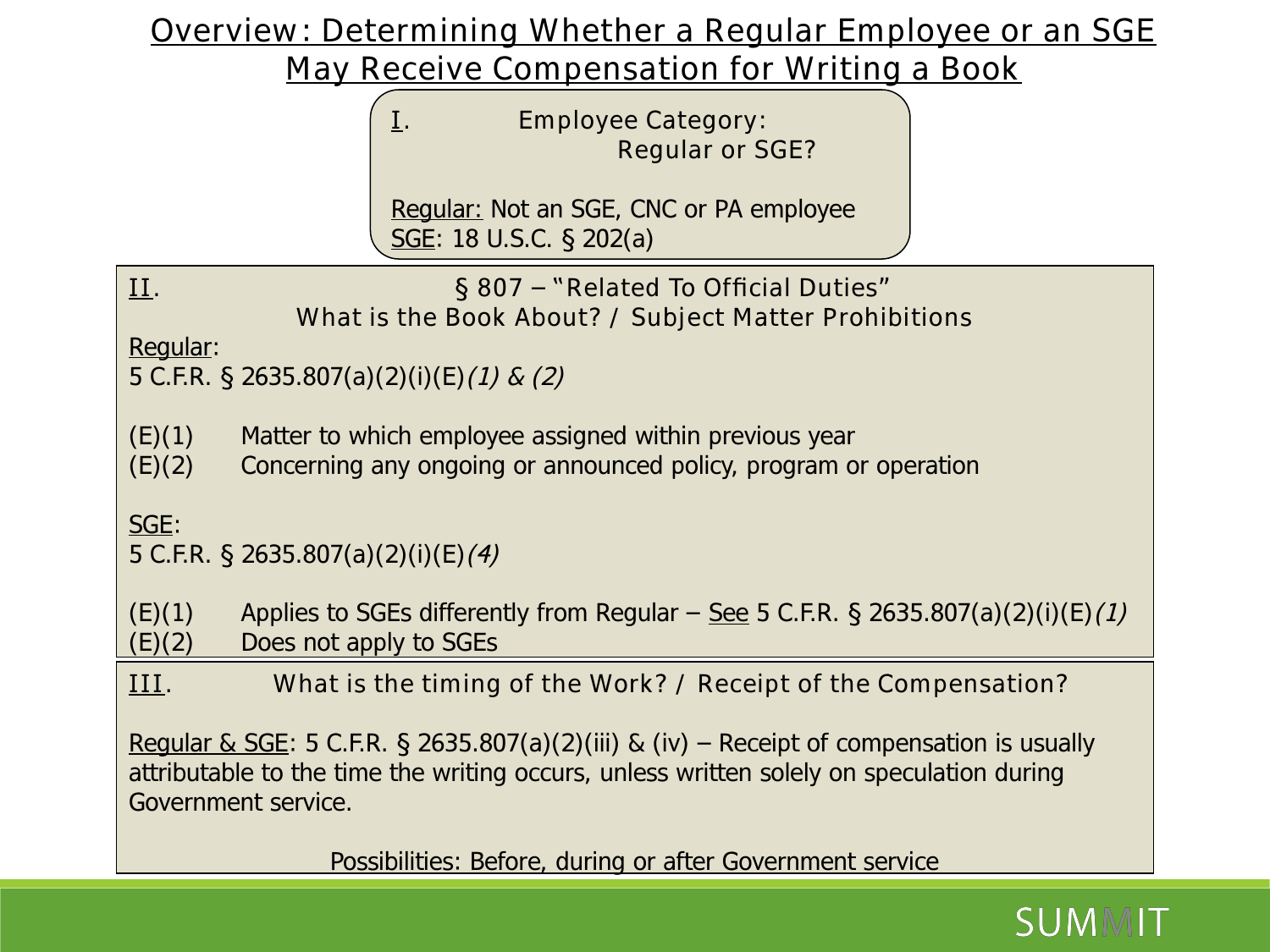

Overview: Determining Whether a Regular Employee or an SGE
May Receive Compensation for Writing a Book
I.               Employee Category:
		     Regular or SGE?

Regular: Not an SGE, CNC or PA employee
SGE: 18 U.S.C. § 202(a)
II.		          § 807 – “Related To Official Duties”
What is the Book About? / Subject Matter Prohibitions
Regular:
5 C.F.R. § 2635.807(a)(2)(i)(E)(1) & (2)

(E)(1)      Matter to which employee assigned within previous year
(E)(2)      Concerning any ongoing or announced policy, program or operation

SGE:
5 C.F.R. § 2635.807(a)(2)(i)(E)(4)

(E)(1)      Applies to SGEs differently from Regular – See 5 C.F.R. § 2635.807(a)(2)(i)(E)(1)
(E)(2)      Does not apply to SGEs

III.              What is the timing of the Work? / Receipt of the Compensation?

Regular & SGE: 5 C.F.R. § 2635.807(a)(2)(iii) & (iv) – Receipt of compensation is usually attributable to the time the writing occurs, unless written solely on speculation during Government service.

Possibilities: Before, during or after Government service